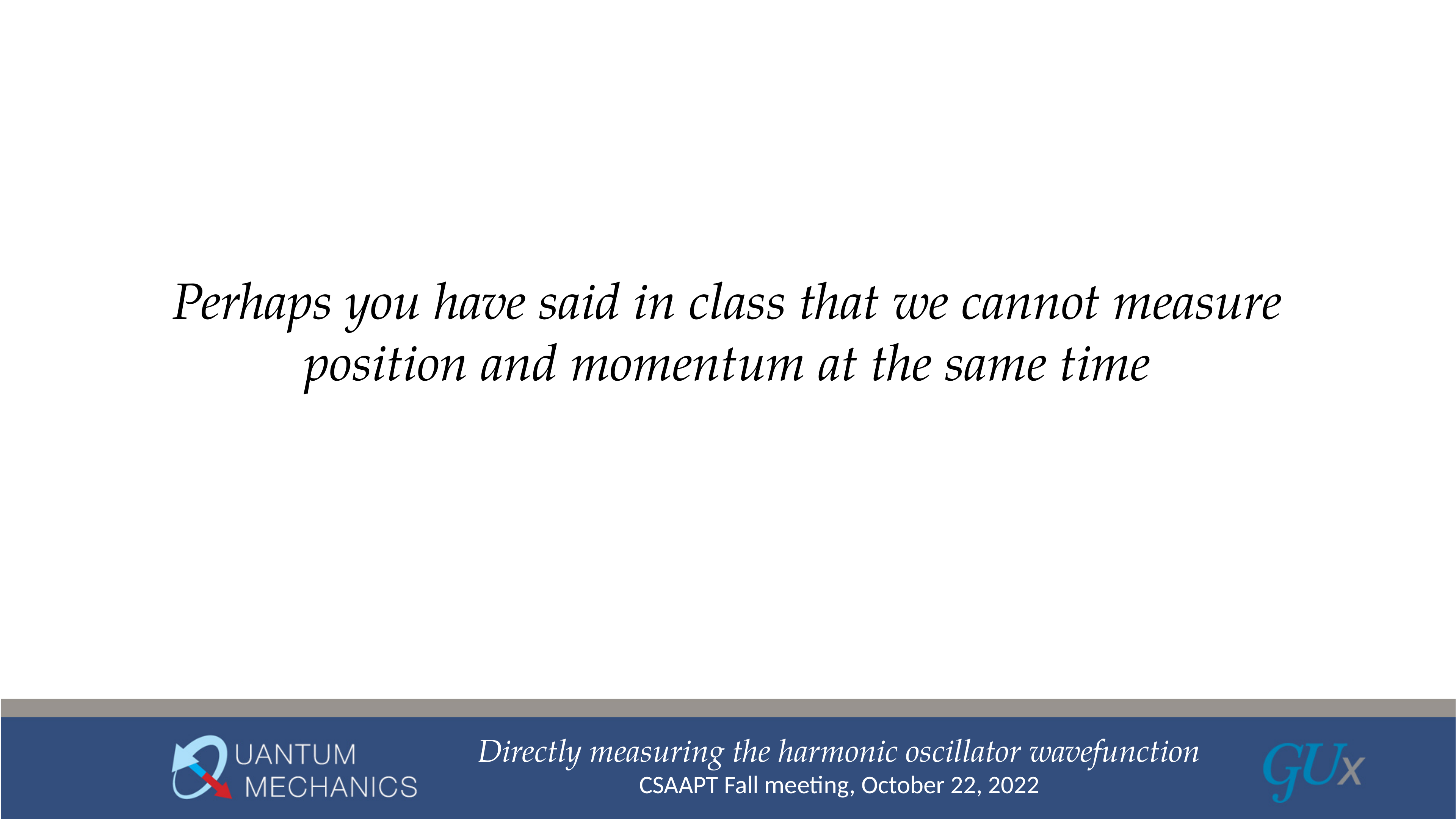

# Perhaps you have said in class that we cannot measure position and momentum at the same time
Directly measuring the harmonic oscillator wavefunction
CSAAPT Fall meeting, October 22, 2022